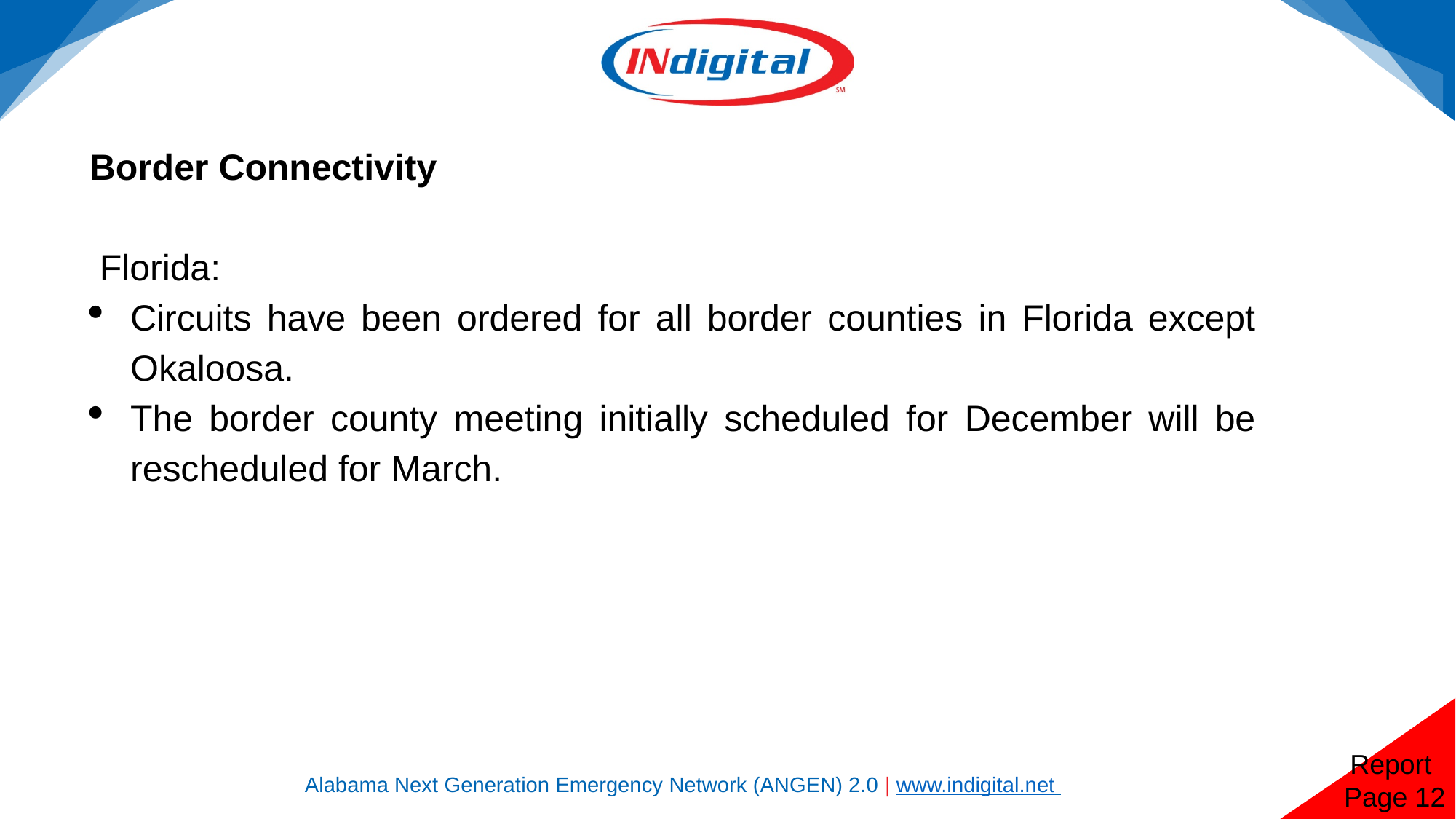

Border Connectivity

 Florida:
Circuits have been ordered for all border counties in Florida except Okaloosa.
The border county meeting initially scheduled for December will be rescheduled for March.
Report
Page 12